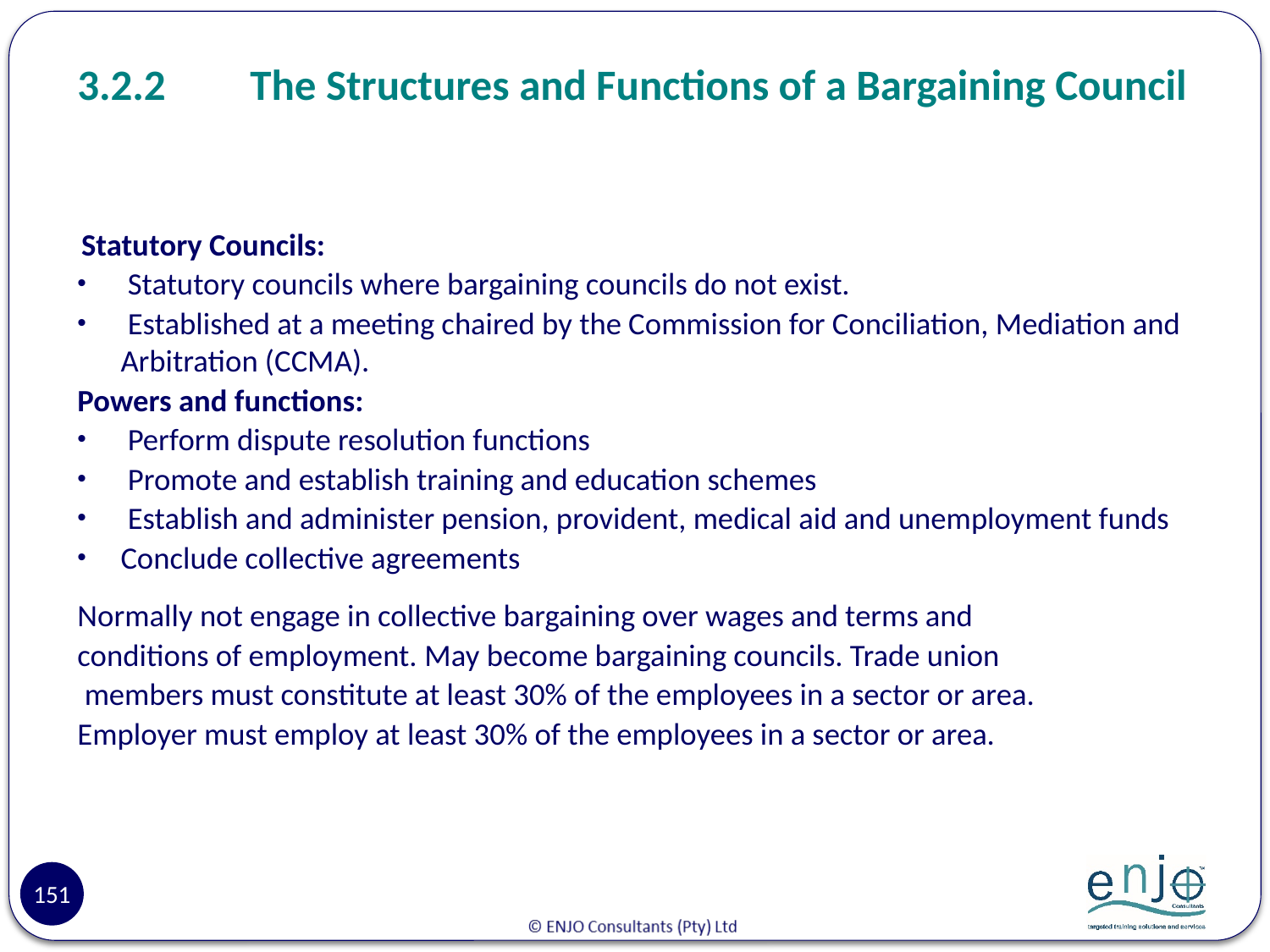

# 3.2.2	The Structures and Functions of a Bargaining Council
 Statutory Councils:
 Statutory councils where bargaining councils do not exist.
 Established at a meeting chaired by the Commission for Conciliation, Mediation and Arbitration (CCMA).
Powers and functions:
 Perform dispute resolution functions
 Promote and establish training and education schemes
 Establish and administer pension, provident, medical aid and unemployment funds
Conclude collective agreements

Normally not engage in collective bargaining over wages and terms and
conditions of employment. May become bargaining councils. Trade union
 members must constitute at least 30% of the employees in a sector or area.
Employer must employ at least 30% of the employees in a sector or area.

151